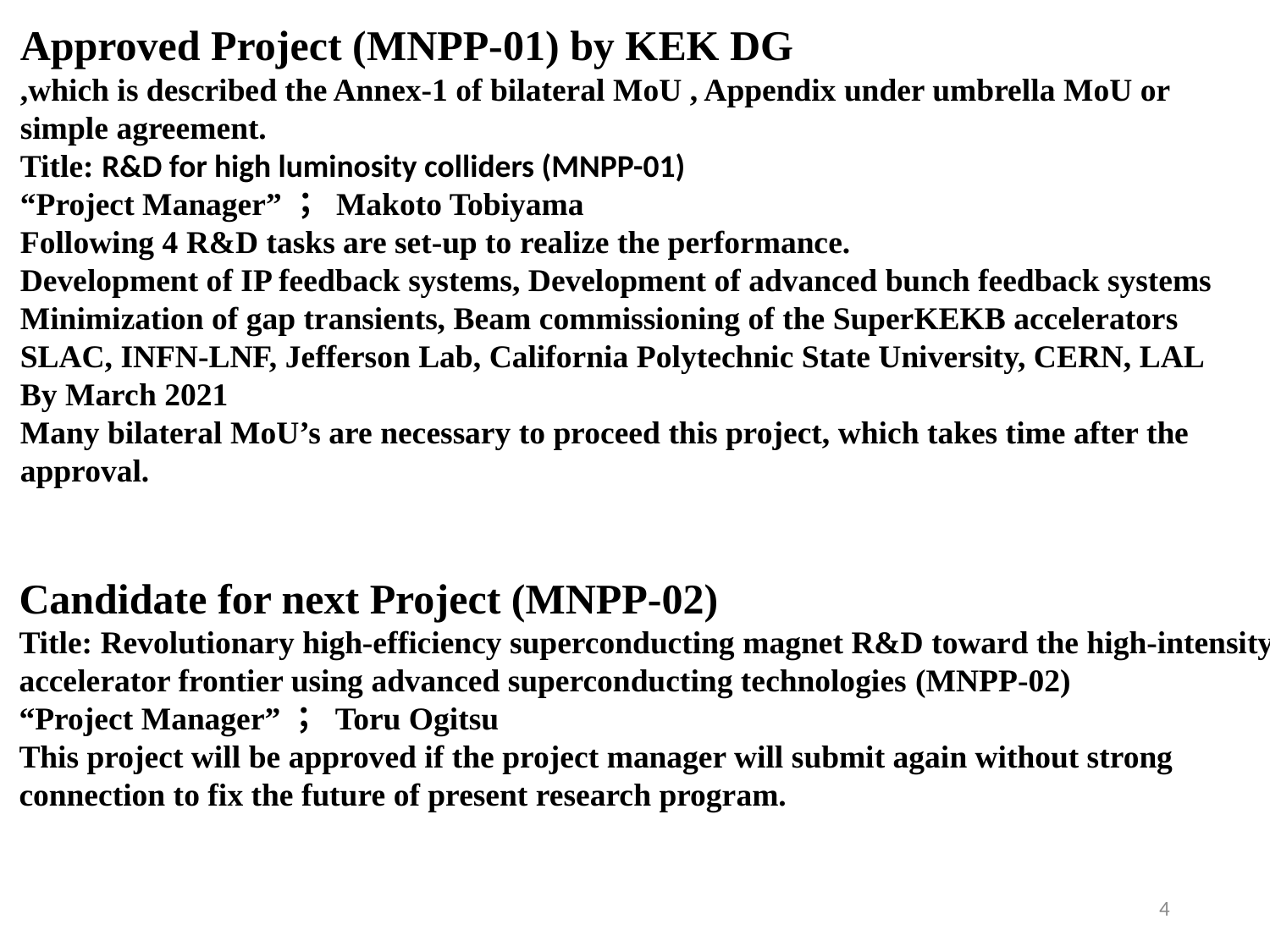

Approved Project (MNPP-01) by KEK DG
,which is described the Annex-1 of bilateral MoU , Appendix under umbrella MoU or
simple agreement.
Title: R&D for high luminosity colliders (MNPP-01)
“Project Manager”； Makoto Tobiyama
Following 4 R&D tasks are set-up to realize the performance.
Development of IP feedback systems, Development of advanced bunch feedback systems
Minimization of gap transients, Beam commissioning of the SuperKEKB accelerators
SLAC, INFN-LNF, Jefferson Lab, California Polytechnic State University, CERN, LAL
By March 2021
Many bilateral MoU’s are necessary to proceed this project, which takes time after the
approval.
Candidate for next Project (MNPP-02)
Title: Revolutionary high-efficiency superconducting magnet R&D toward the high-intensity
accelerator frontier using advanced superconducting technologies (MNPP-02)
“Project Manager”； Toru Ogitsu
This project will be approved if the project manager will submit again without strong
connection to fix the future of present research program.
4